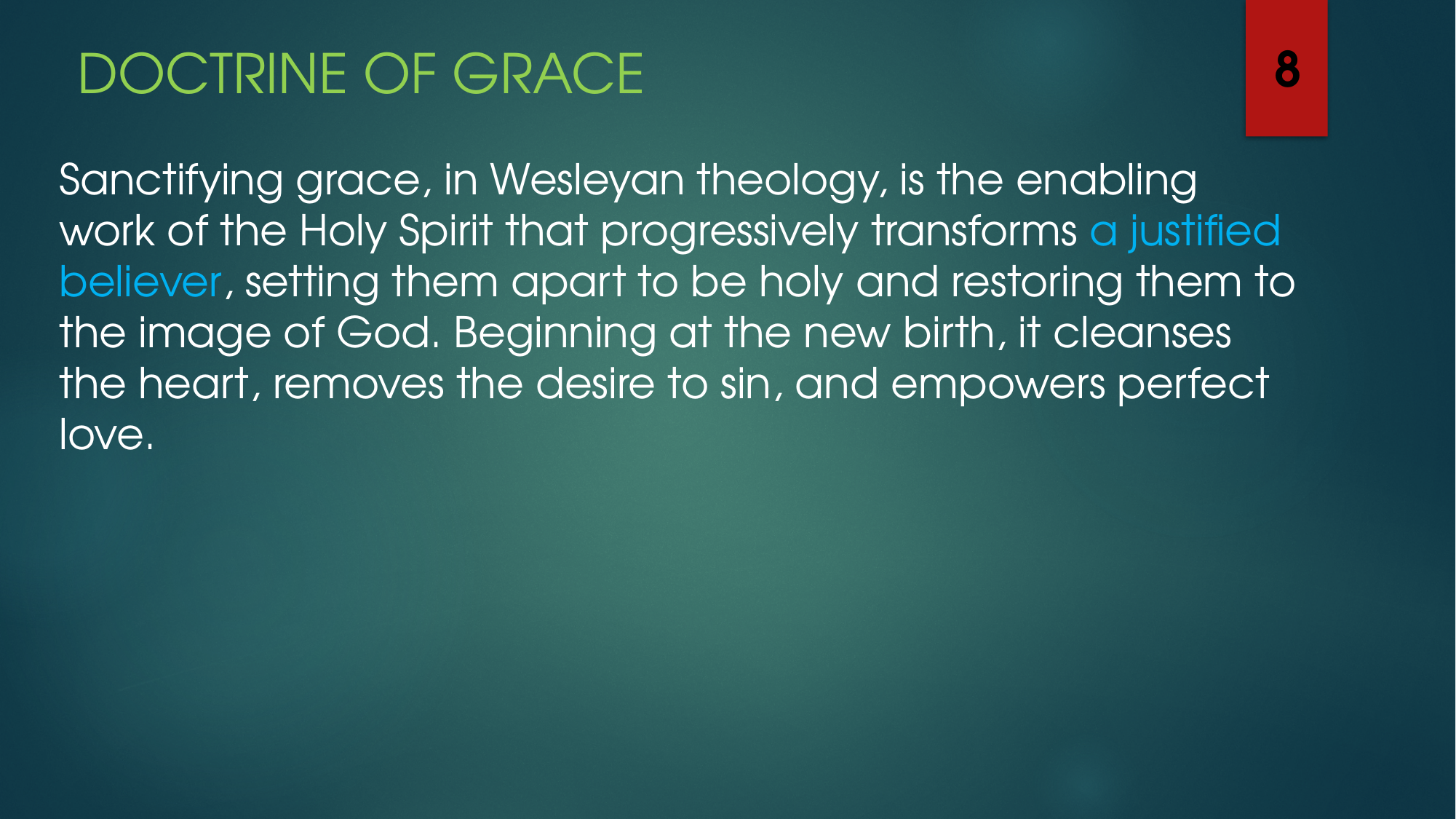

Doctrine of grace
8
Sanctifying grace, in Wesleyan theology, is the enabling work of the Holy Spirit that progressively transforms a justified believer, setting them apart to be holy and restoring them to the image of God. Beginning at the new birth, it cleanses the heart, removes the desire to sin, and empowers perfect love.